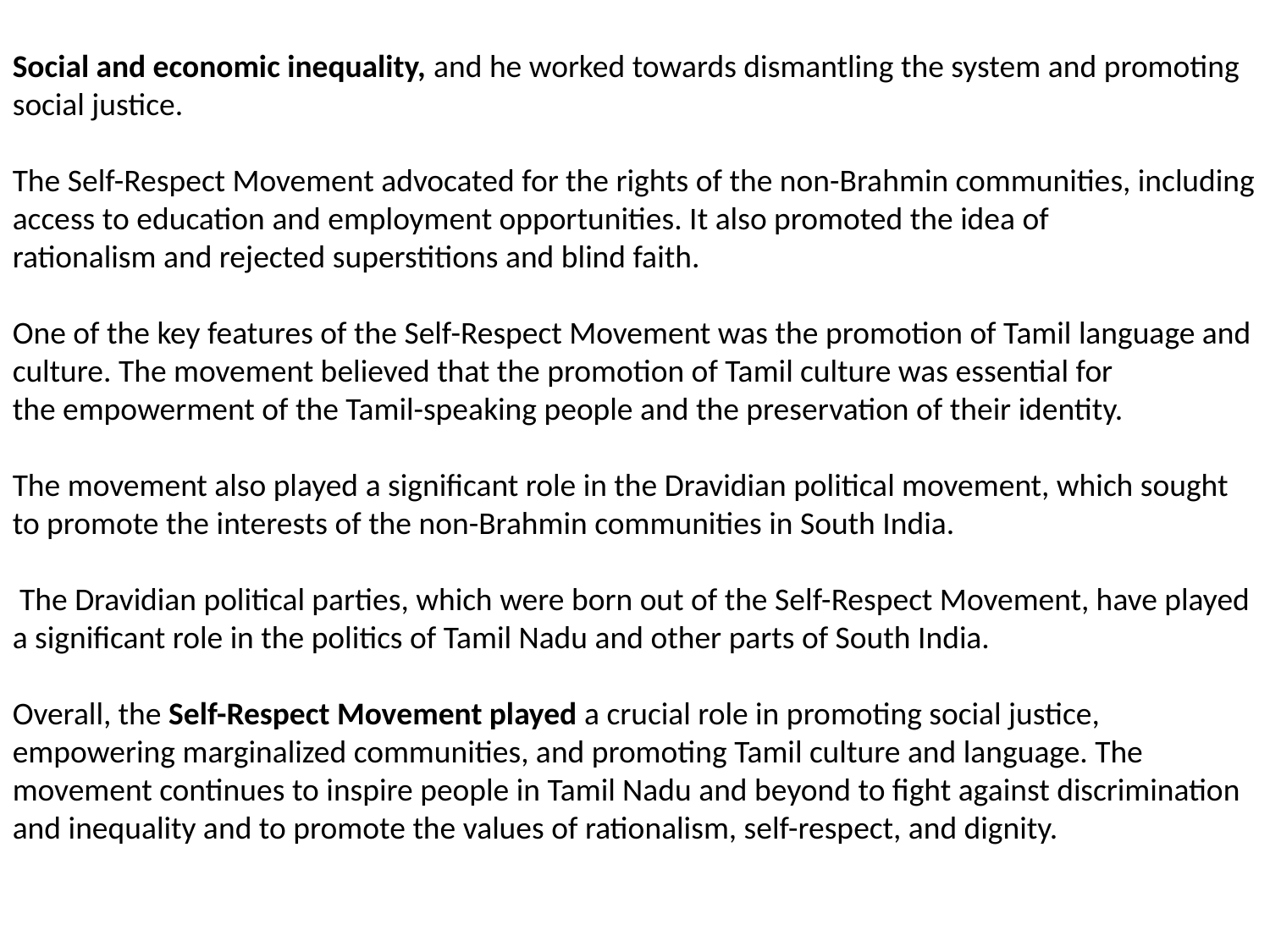

Social and economic inequality, and he worked towards dismantling the system and promoting social justice.

The Self-Respect Movement advocated for the rights of the non-Brahmin communities, including access to education and employment opportunities. It also promoted the idea of
rationalism and rejected superstitions and blind faith.

One of the key features of the Self-Respect Movement was the promotion of Tamil language and culture. The movement believed that the promotion of Tamil culture was essential for
the empowerment of the Tamil-speaking people and the preservation of their identity.

The movement also played a significant role in the Dravidian political movement, which sought to promote the interests of the non-Brahmin communities in South India.

 The Dravidian political parties, which were born out of the Self-Respect Movement, have played a significant role in the politics of Tamil Nadu and other parts of South India.

Overall, the Self-Respect Movement played a crucial role in promoting social justice, empowering marginalized communities, and promoting Tamil culture and language. The
movement continues to inspire people in Tamil Nadu and beyond to fight against discrimination and inequality and to promote the values of rationalism, self-respect, and dignity.